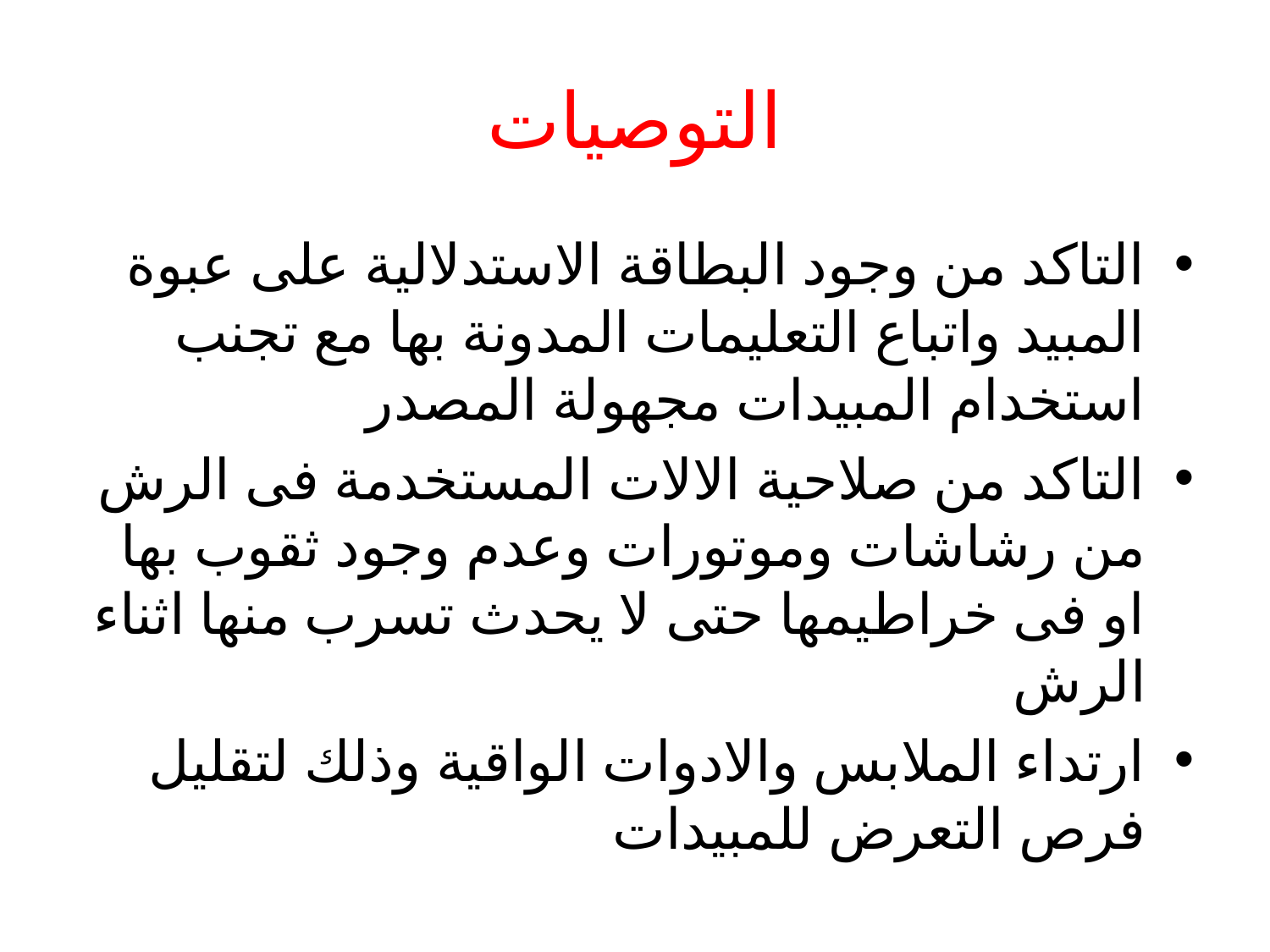

# التوصيات
التاكد من وجود البطاقة الاستدلالية على عبوة المبيد واتباع التعليمات المدونة بها مع تجنب استخدام المبيدات مجهولة المصدر
التاكد من صلاحية الالات المستخدمة فى الرش من رشاشات وموتورات وعدم وجود ثقوب بها او فى خراطيمها حتى لا يحدث تسرب منها اثناء الرش
ارتداء الملابس والادوات الواقية وذلك لتقليل فرص التعرض للمبيدات